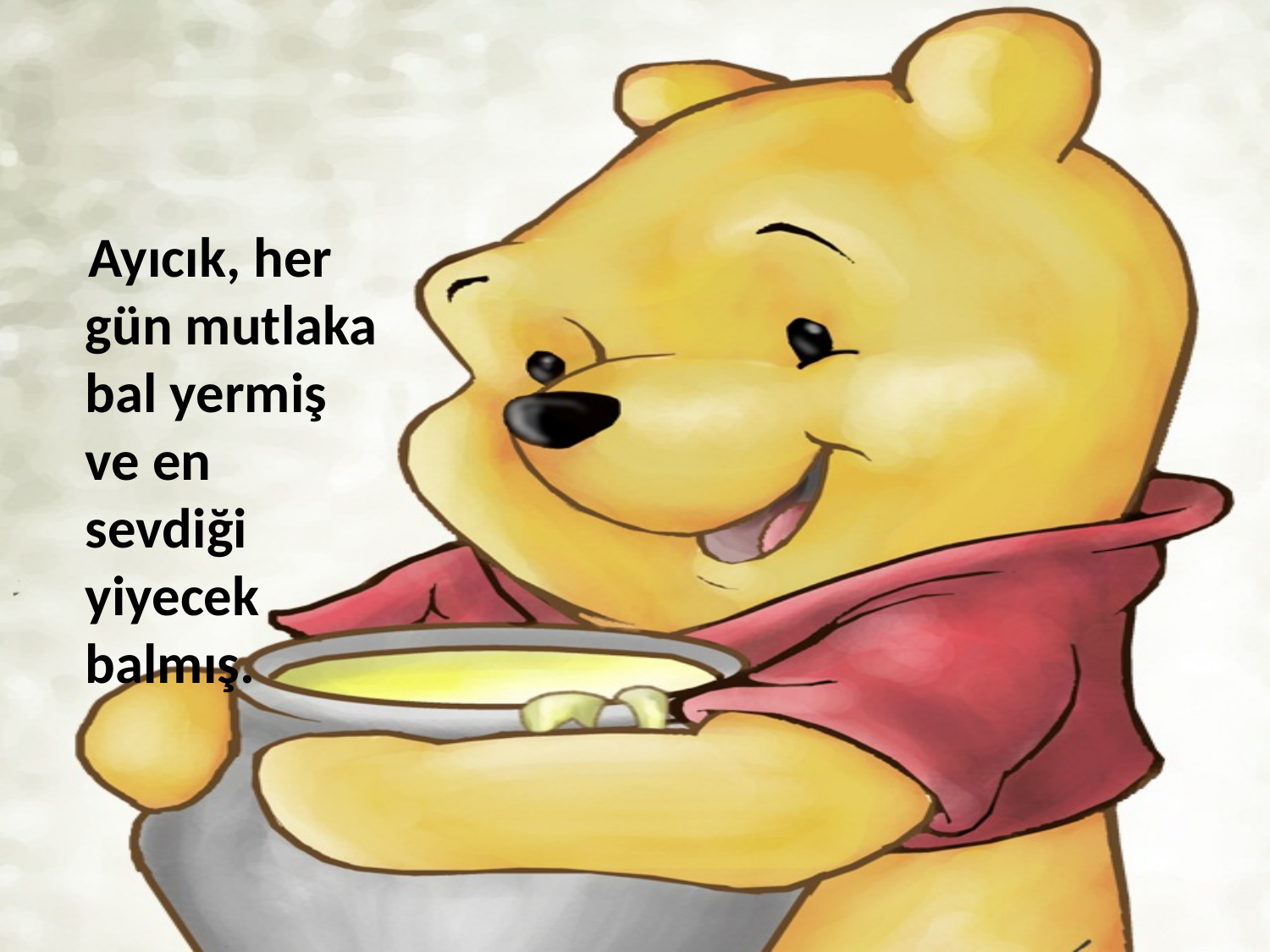

Ayıcık, her gün mutlaka bal yermiş ve en sevdiği yiyecek balmış.